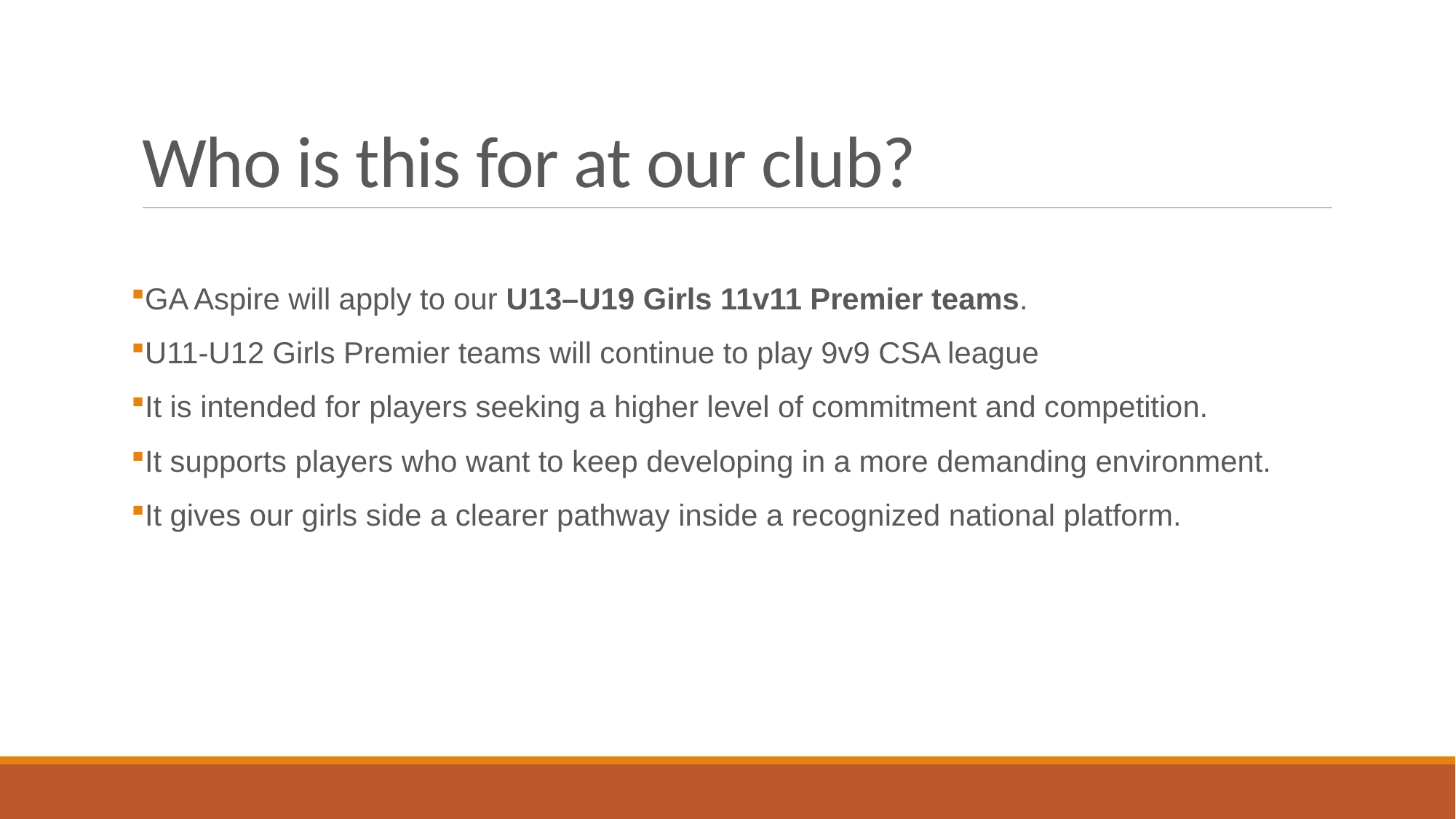

# Who is this for at our club?

GA Aspire will apply to our U13–U19 Girls 11v11 Premier teams.
U11-U12 Girls Premier teams will continue to play 9v9 CSA league
It is intended for players seeking a higher level of commitment and competition.
It supports players who want to keep developing in a more demanding environment.
It gives our girls side a clearer pathway inside a recognized national platform.